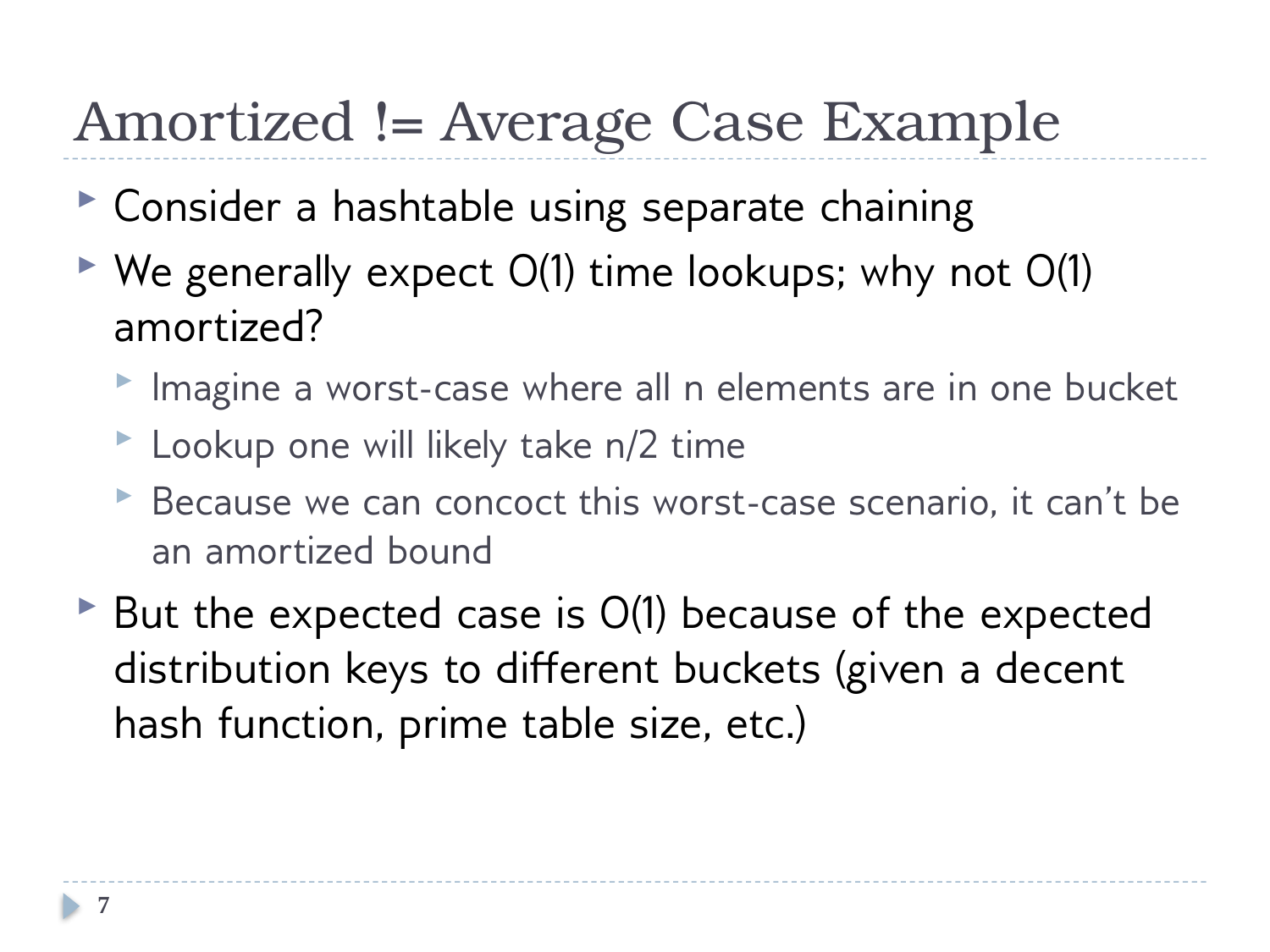

# Amortized != Average Case Example
Consider a hashtable using separate chaining
We generally expect O(1) time lookups; why not O(1) amortized?
Imagine a worst-case where all n elements are in one bucket
Lookup one will likely take n/2 time
Because we can concoct this worst-case scenario, it can’t be an amortized bound
But the expected case is O(1) because of the expected distribution keys to different buckets (given a decent hash function, prime table size, etc.)
7